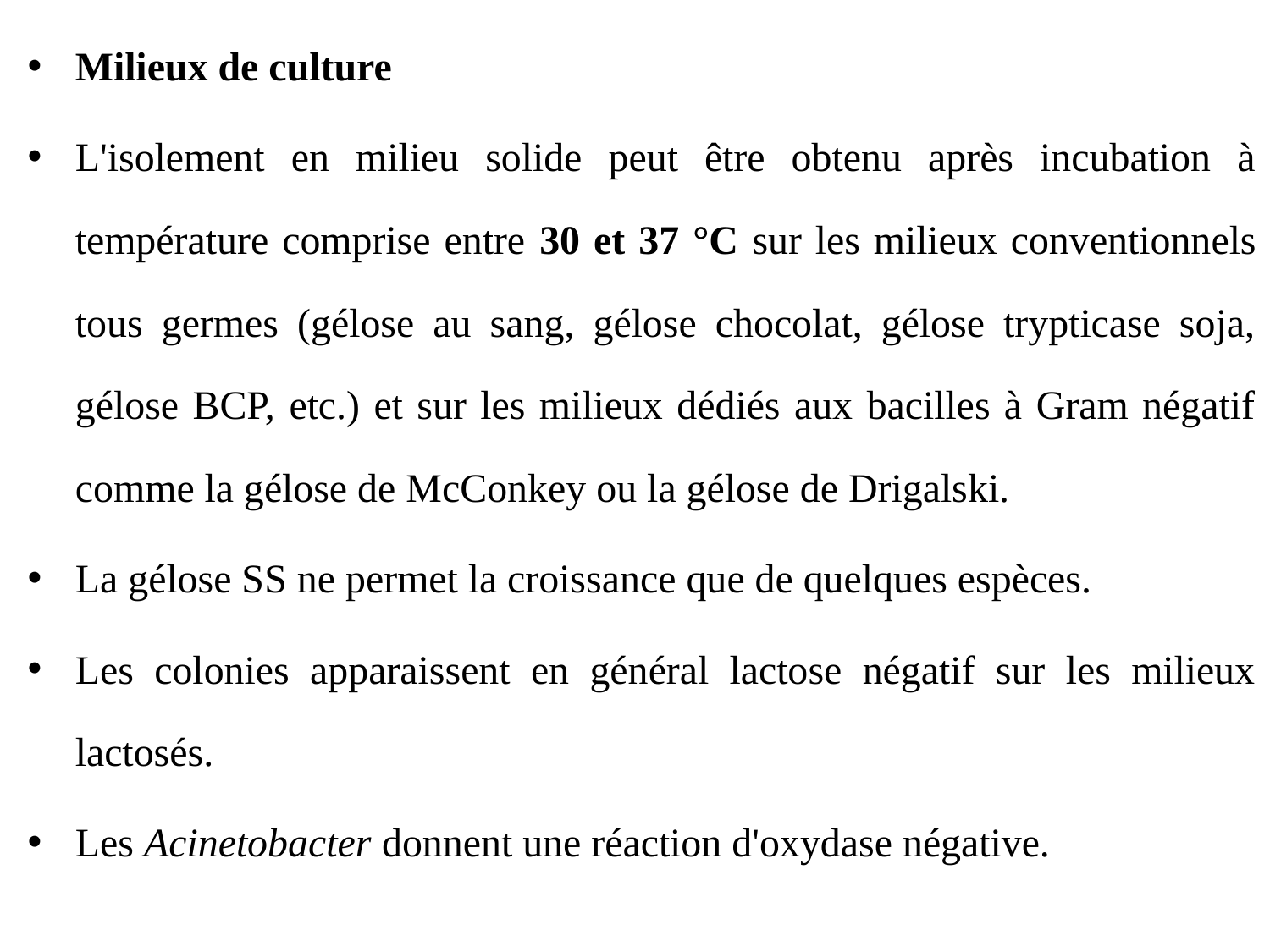

Milieux de culture
L'isolement en milieu solide peut être obtenu après incubation à température comprise entre 30 et 37 °C sur les milieux conventionnels tous germes (gélose au sang, gélose chocolat, gélose trypticase soja, gélose BCP, etc.) et sur les milieux dédiés aux bacilles à Gram négatif comme la gélose de McConkey ou la gélose de Drigalski.
La gélose SS ne permet la croissance que de quelques espèces.
Les colonies apparaissent en général lactose négatif sur les milieux lactosés.
Les Acinetobacter donnent une réaction d'oxydase négative.